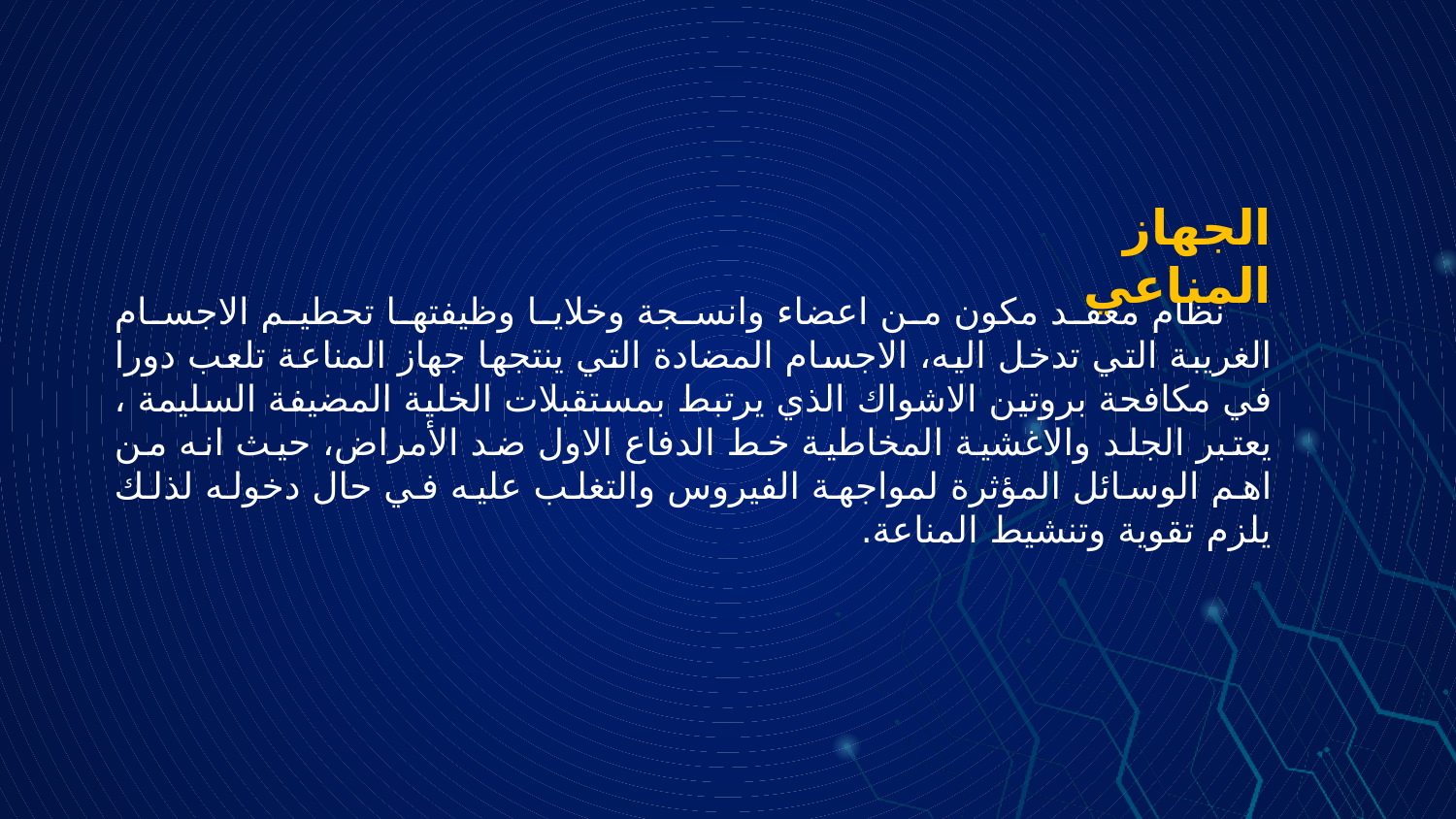

الجهاز المناعي
    نظام معقد مكون من اعضاء وانسجة وخلايا وظيفتها تحطيم الاجسام الغريبة التي تدخل اليه، الاجسام المضادة التي ينتجها جهاز المناعة تلعب دورا في مكافحة بروتين الاشواك الذي يرتبط بمستقبلات الخلية المضيفة السليمة ، يعتبر الجلد والاغشية المخاطية خط الدفاع الاول ضد الأمراض، حيث انه من اهم الوسائل المؤثرة لمواجهة الفيروس والتغلب عليه في حال دخوله لذلك يلزم تقوية وتنشيط المناعة.